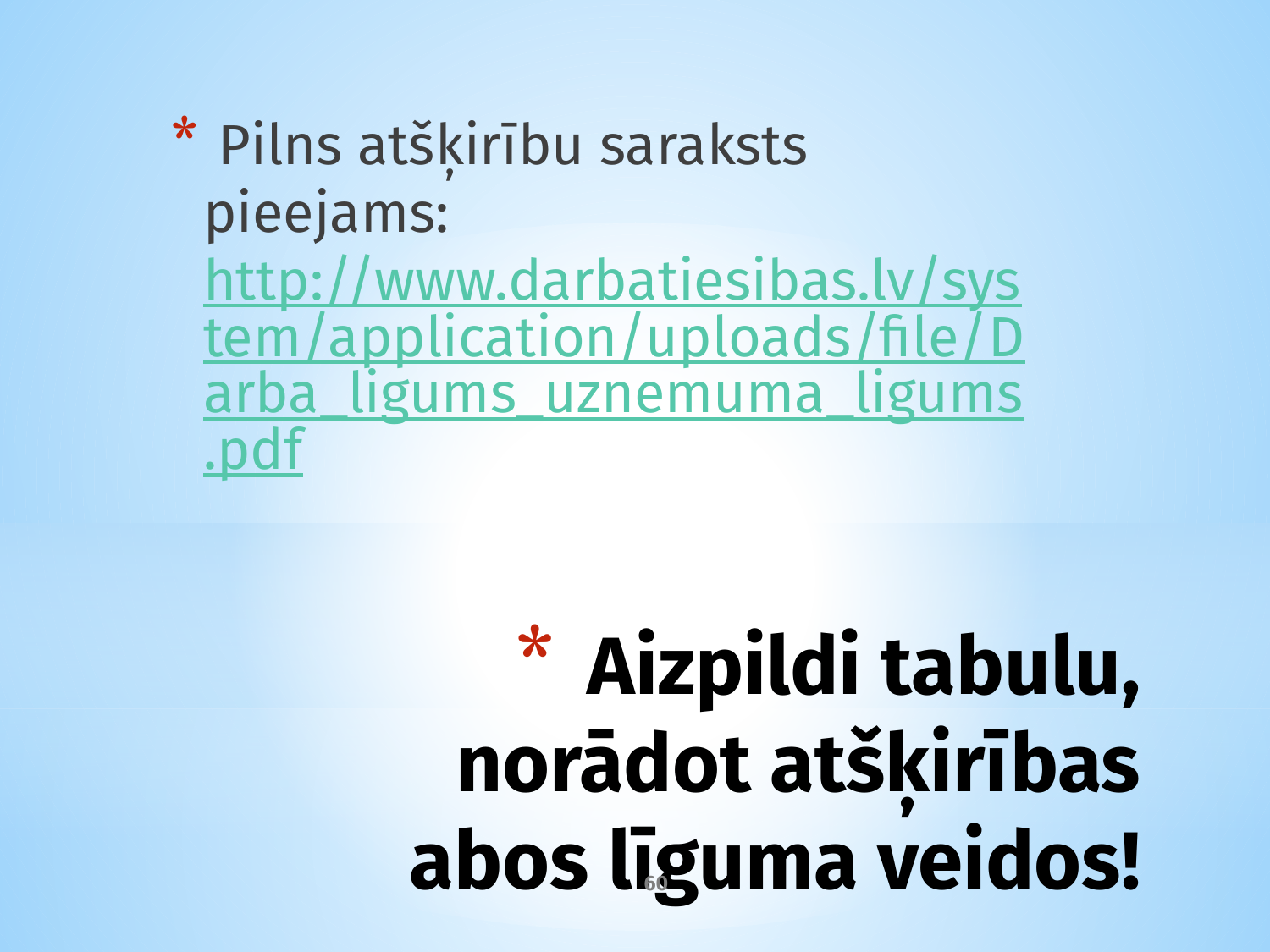

Pilns atšķirību saraksts pieejams: http://www.darbatiesibas.lv/system/application/uploads/file/Darba_ligums_uznemuma_ligums.pdf
# Aizpildi tabulu, norādot atšķirības abos līguma veidos!
60